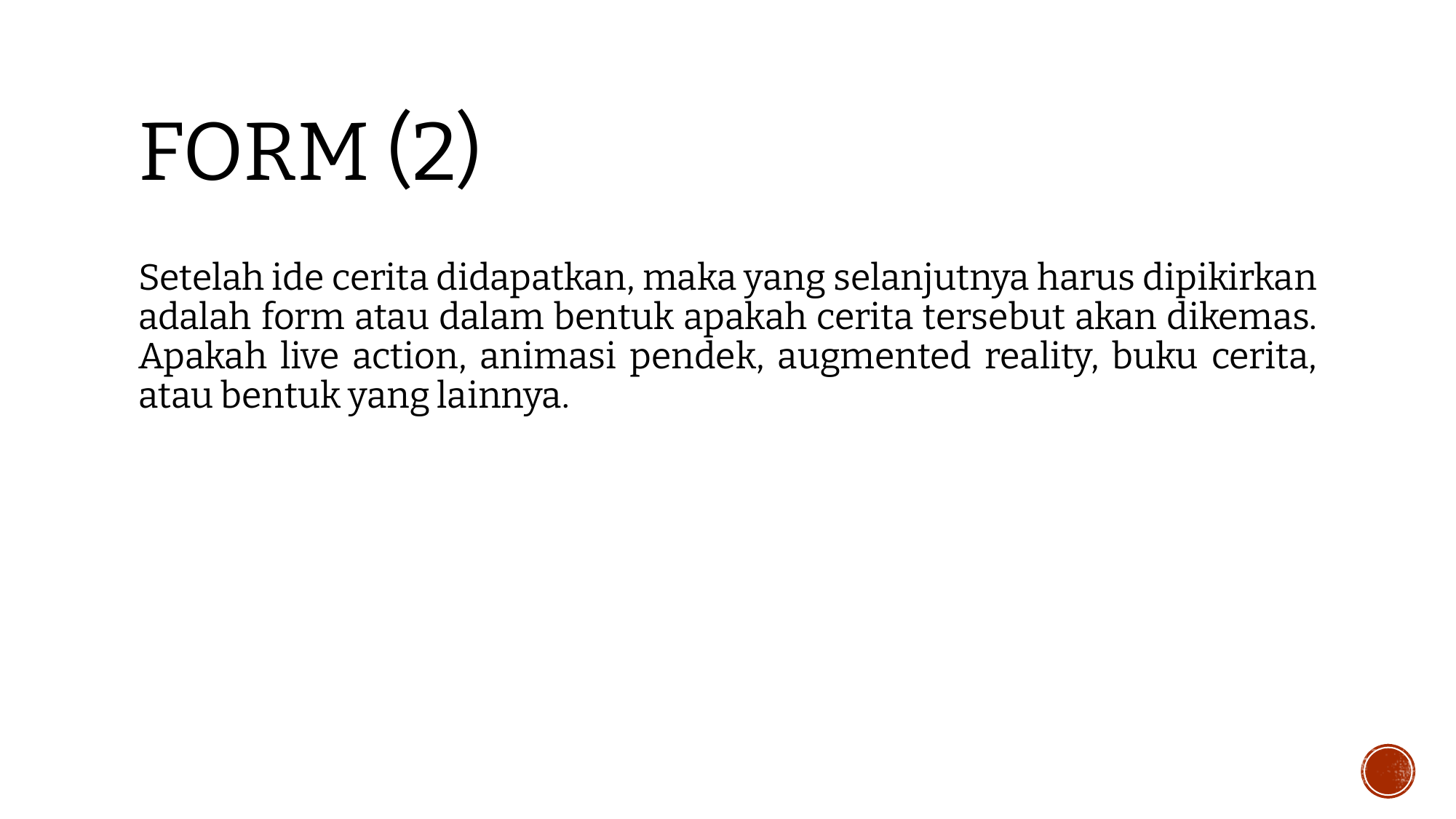

# Form (2)
Setelah ide cerita didapatkan, maka yang selanjutnya harus dipikirkan adalah form atau dalam bentuk apakah cerita tersebut akan dikemas. Apakah live action, animasi pendek, augmented reality, buku cerita, atau bentuk yang lainnya.